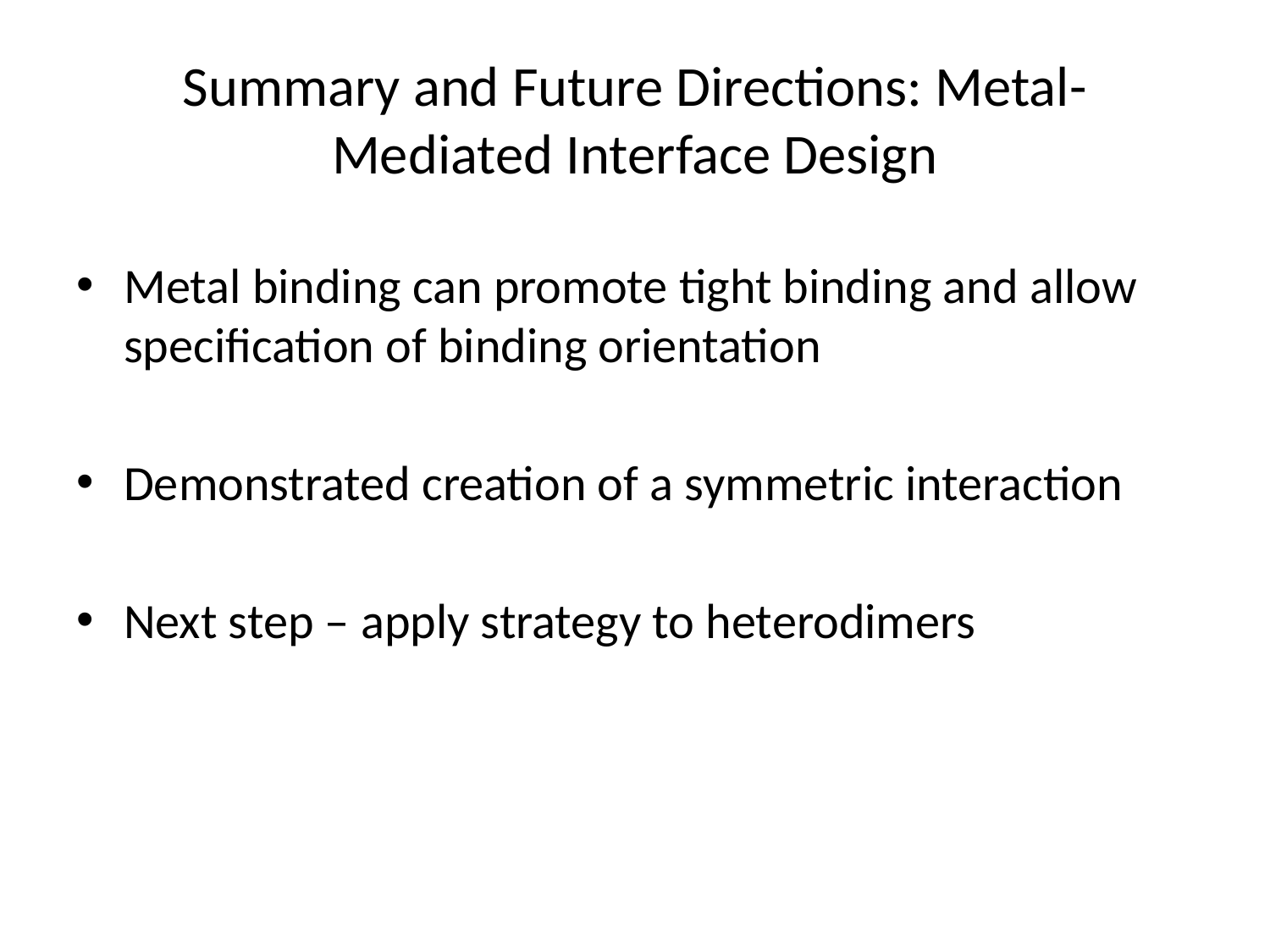

# Summary and Future Directions: Metal-Mediated Interface Design
Metal binding can promote tight binding and allow specification of binding orientation

Demonstrated creation of a symmetric interaction

Next step – apply strategy to heterodimers